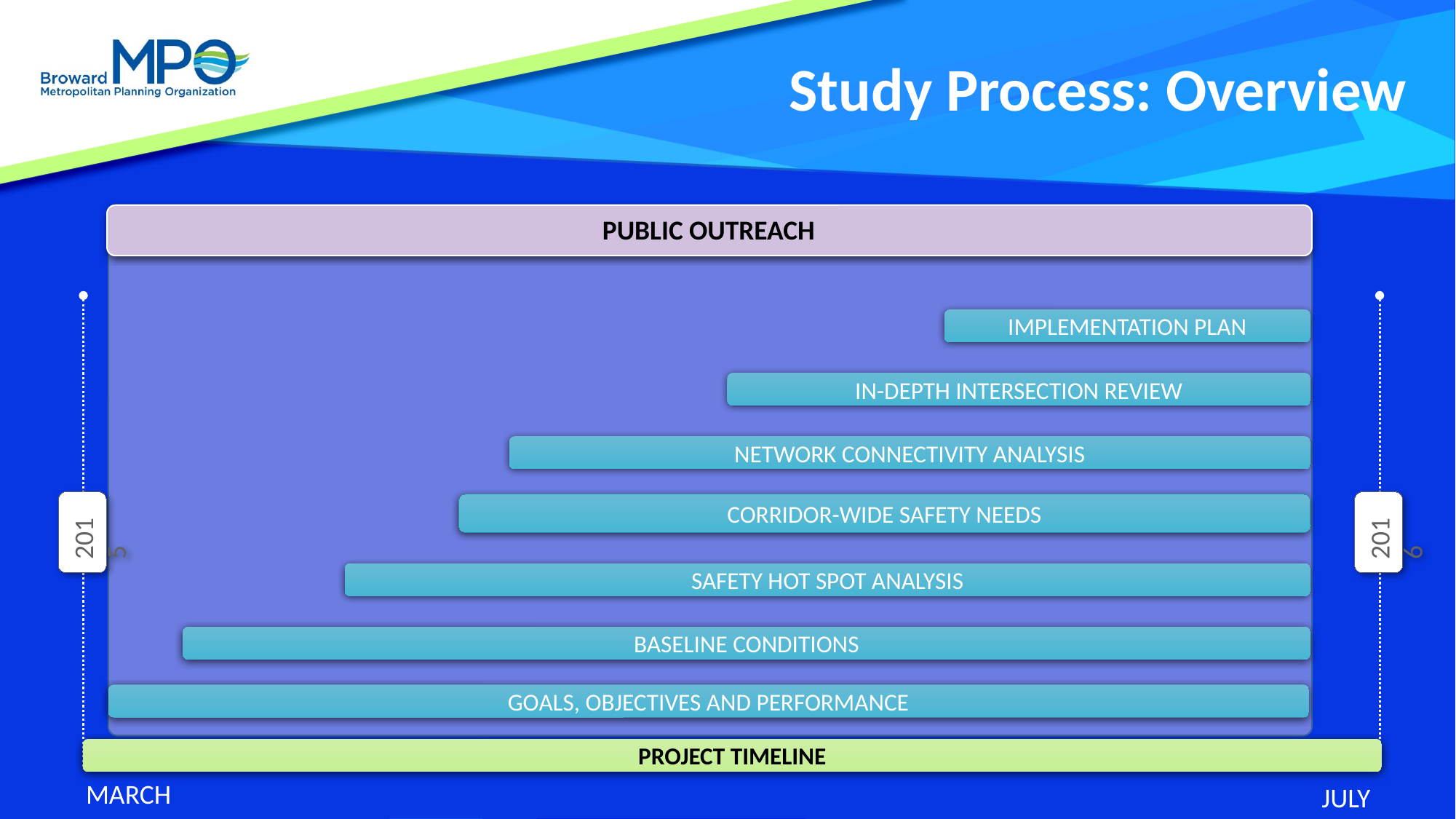

# Study Process: Overview
PUBLIC OUTREACH
Public Information Materials
2016
Implementation Plan
In-Depth intersection review
Network Connectivity Analysis
Corridor-Wide Safety Needs
Safety hot spot analysis
Baseline conditions
Goals, Objectives and performance
2015
Project Timeline
March
July
7